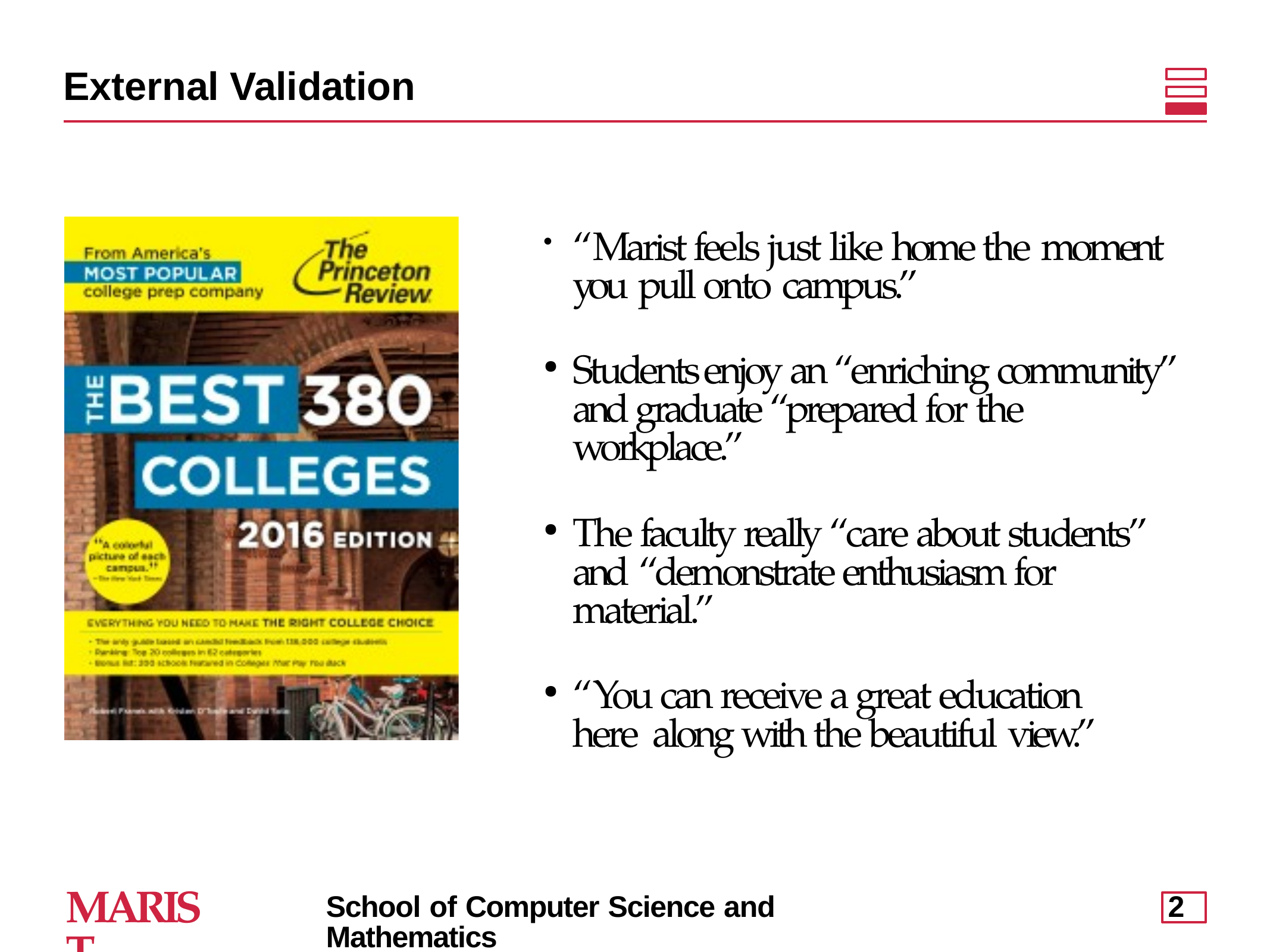

External Validation

“Marist feels just like home the moment you  pull onto campus.”

Students enjoy an “enriching community”  and graduate “prepared for the workplace.”

The faculty really “care about students” and  “demonstrate enthusiasm for material.”

“You can receive a great education here  along with the beautiful view.”
MARIST
School of Computer Science and Mathematics
2